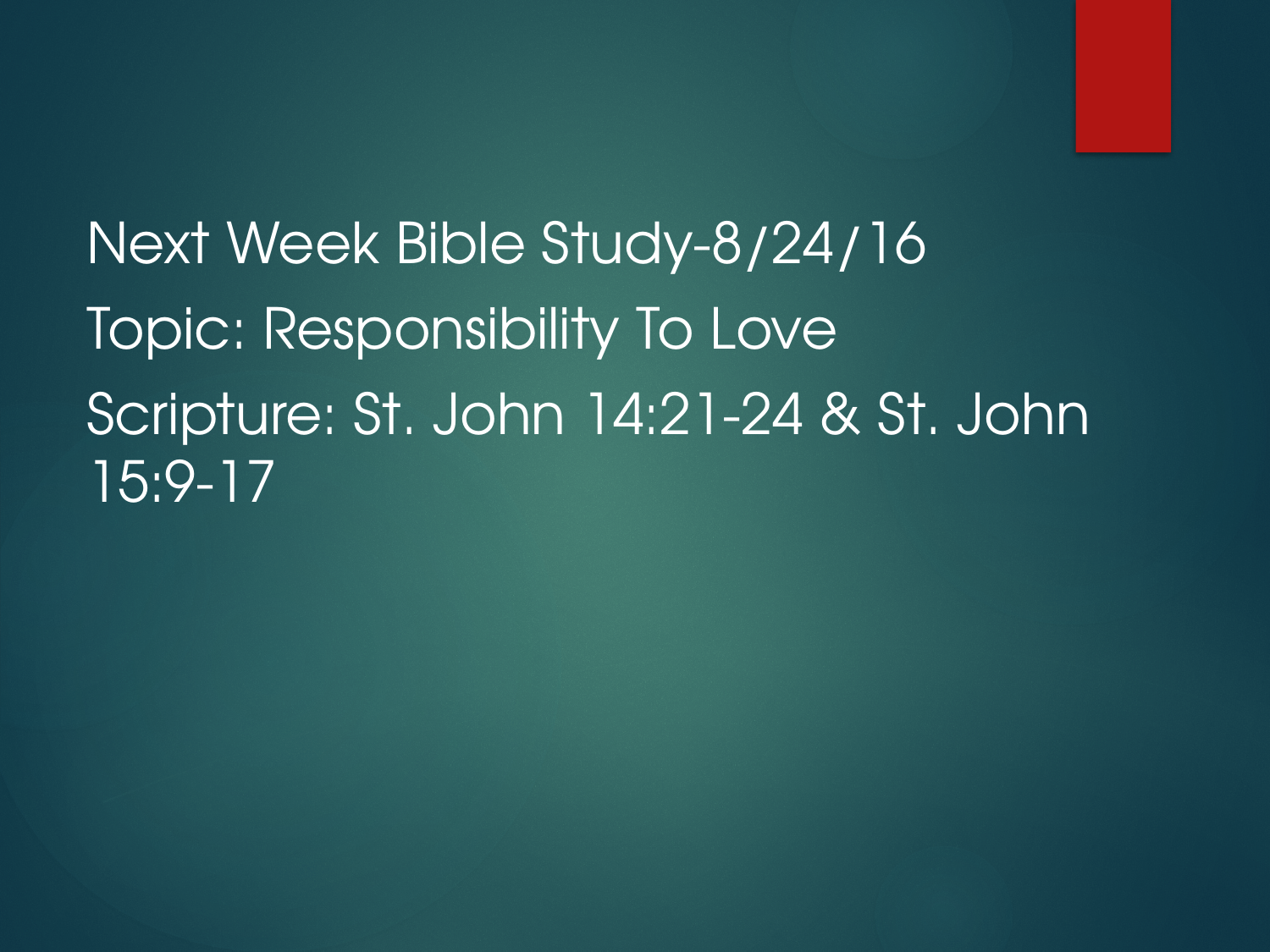

Next Week Bible Study-8/24/16
Topic: Responsibility To Love
Scripture: St. John 14:21-24 & St. John 15:9-17